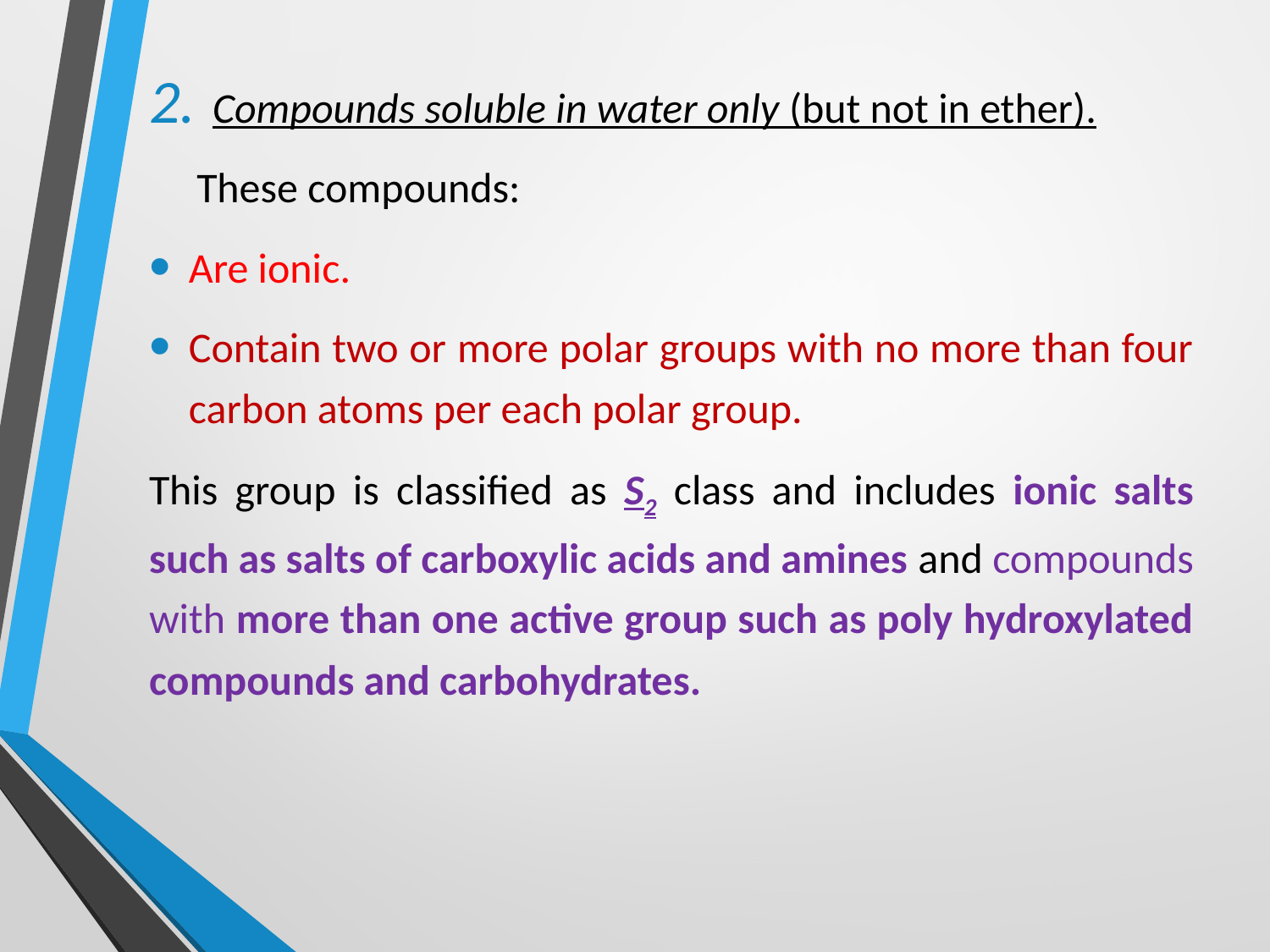

compounds soluble in water only (but not in ether).
     These compounds:
Are ionic.
Contain two or more polar groups with no more than four carbon atoms per each polar group.
This group is classified as S2 class and includes ionic salts such as salts of carboxylic acids and amines and compounds with more than one active group such as poly hydroxylated compounds and carbohydrates.